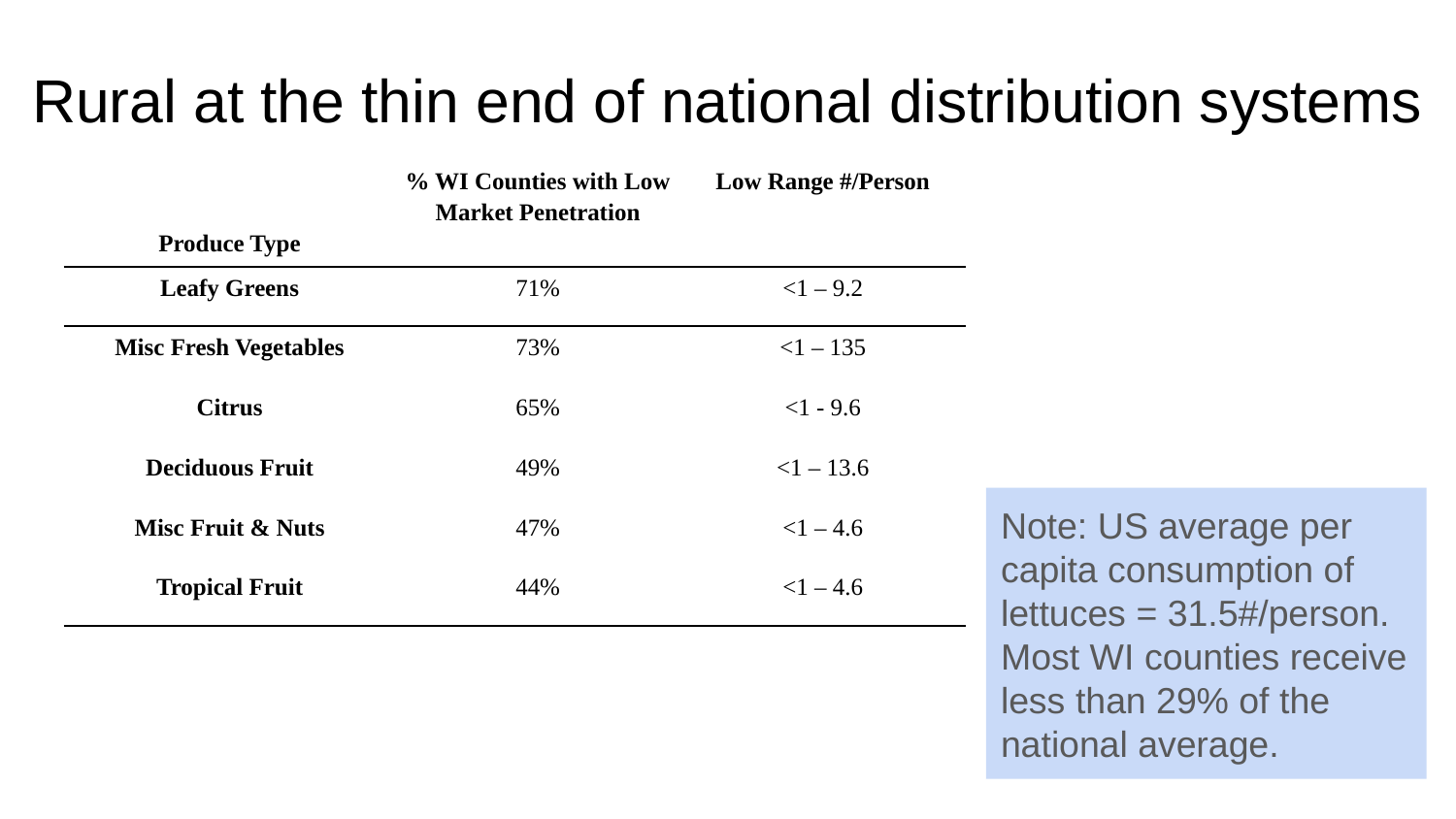

Rural at the thin end of national distribution systems
| Produce Type | % WI Counties with Low Market Penetration | Low Range #/Person |
| --- | --- | --- |
| Leafy Greens | 71% | <1 – 9.2 |
| Misc Fresh Vegetables | 73% | <1 – 135 |
| Citrus | 65% | <1 - 9.6 |
| Deciduous Fruit | 49% | <1 – 13.6 |
| Misc Fruit & Nuts | 47% | <1 – 4.6 |
| Tropical Fruit | 44% | <1 – 4.6 |
Note: US average per capita consumption of lettuces = 31.5#/person. Most WI counties receive less than 29% of the national average.